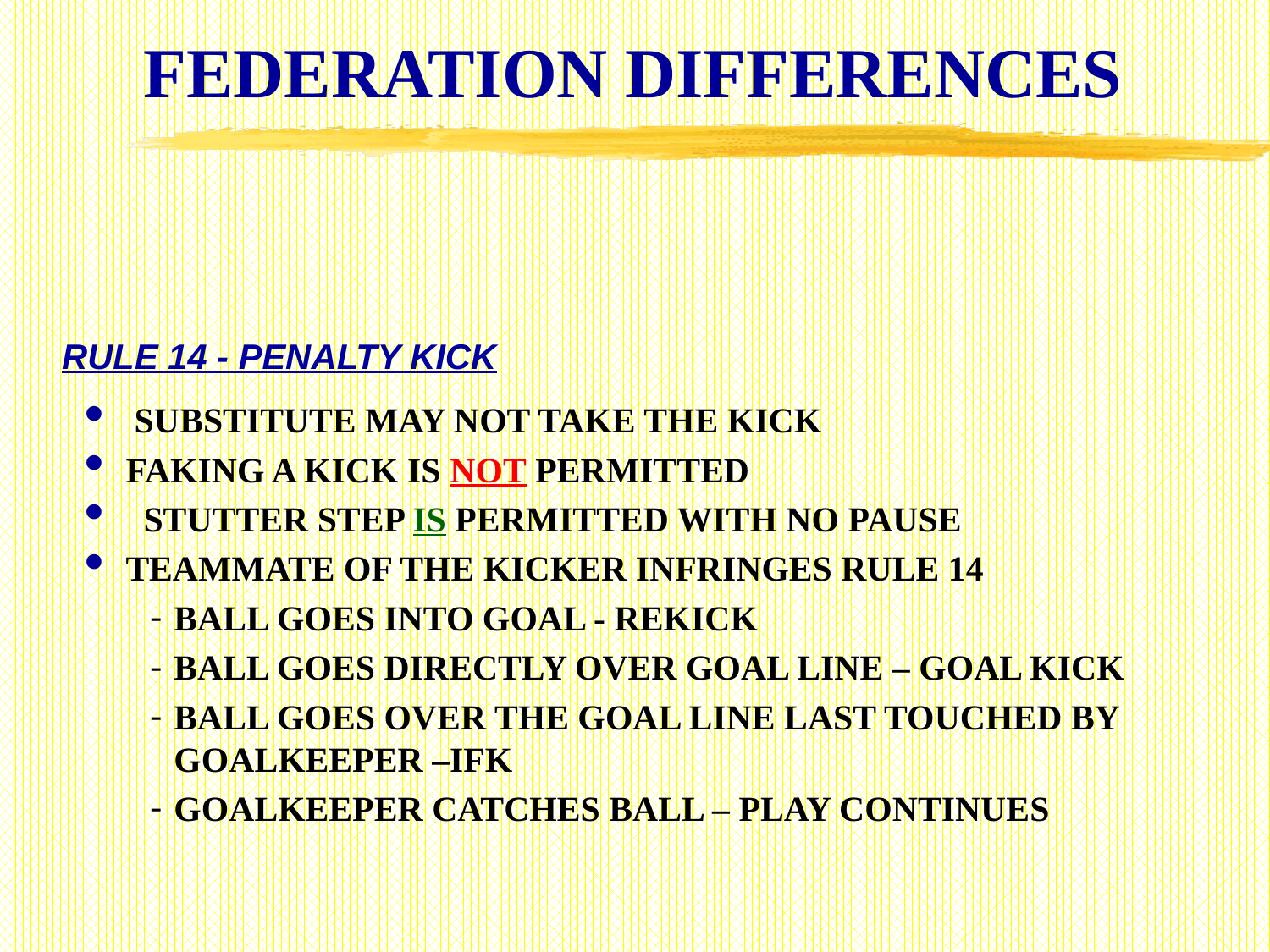

# FEDERATION DIFFERENCES
RULE 14 - PENALTY KICK
  SUBSTITUTE MAY NOT TAKE THE KICK
FAKING A KICK IS NOT PERMITTED
  STUTTER STEP IS PERMITTED WITH NO PAUSE
TEAMMATE OF THE KICKER INFRINGES RULE 14
BALL GOES INTO GOAL - REKICK
BALL GOES DIRECTLY OVER GOAL LINE – GOAL KICK
BALL GOES OVER THE GOAL LINE LAST TOUCHED BY GOALKEEPER –IFK
GOALKEEPER CATCHES BALL – PLAY CONTINUES